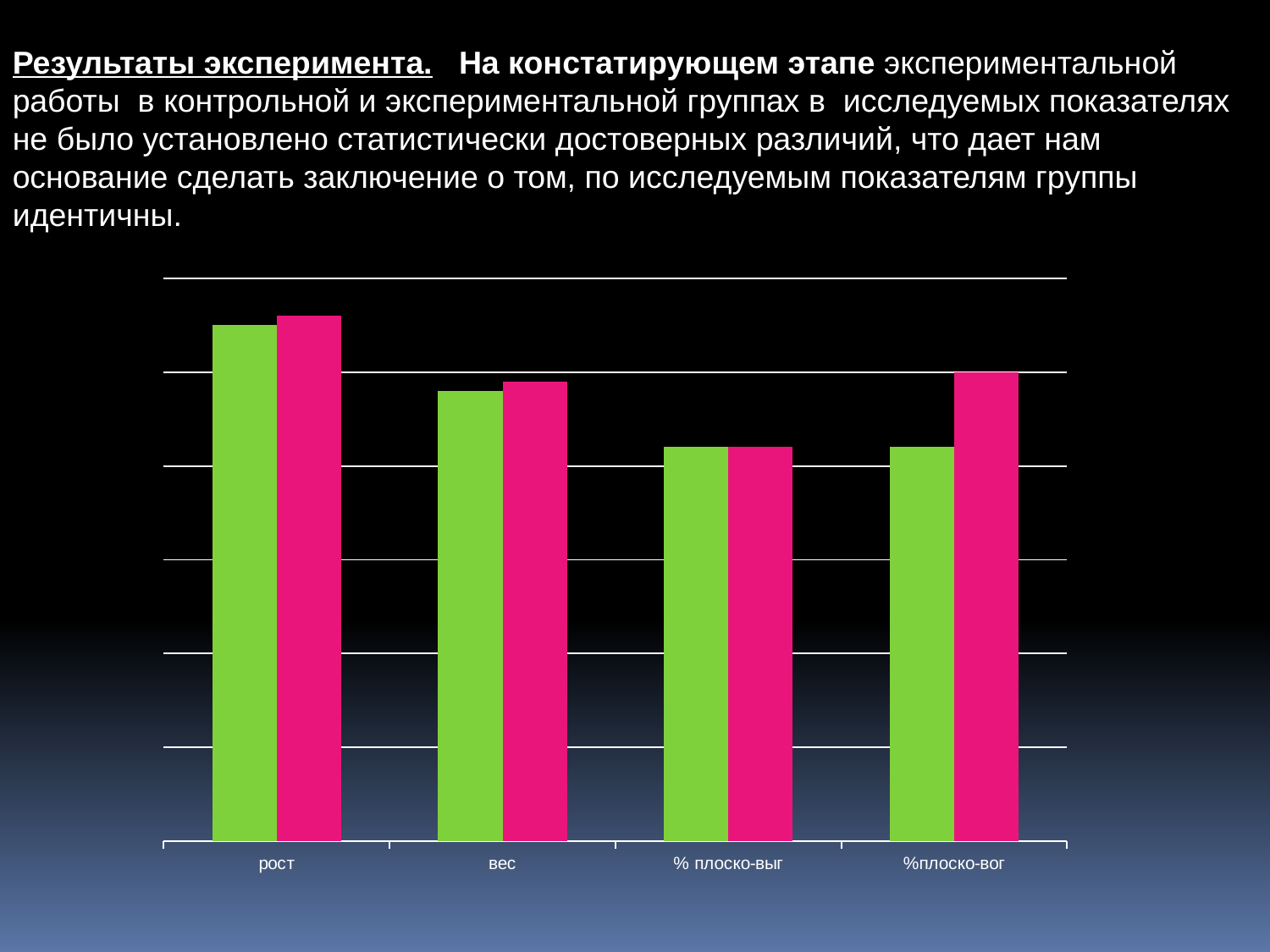

Результаты эксперимента.   На констатирующем этапе экспериментальной работы  в контрольной и экспериментальной группах в  исследуемых показателях не было установлено статистически достоверных различий, что дает нам основание сделать заключение о том, по исследуемым показателям группы идентичны.

### Chart

| Category | Ряд 1 | Ряд 2 |
|---|---|---|
| рост | 55.0 | 56.0 |
| вес | 48.0 | 49.0 |
| % плоско-выг | 42.0 | 42.0 |
| %плоско-вог | 42.0 | 50.0 |